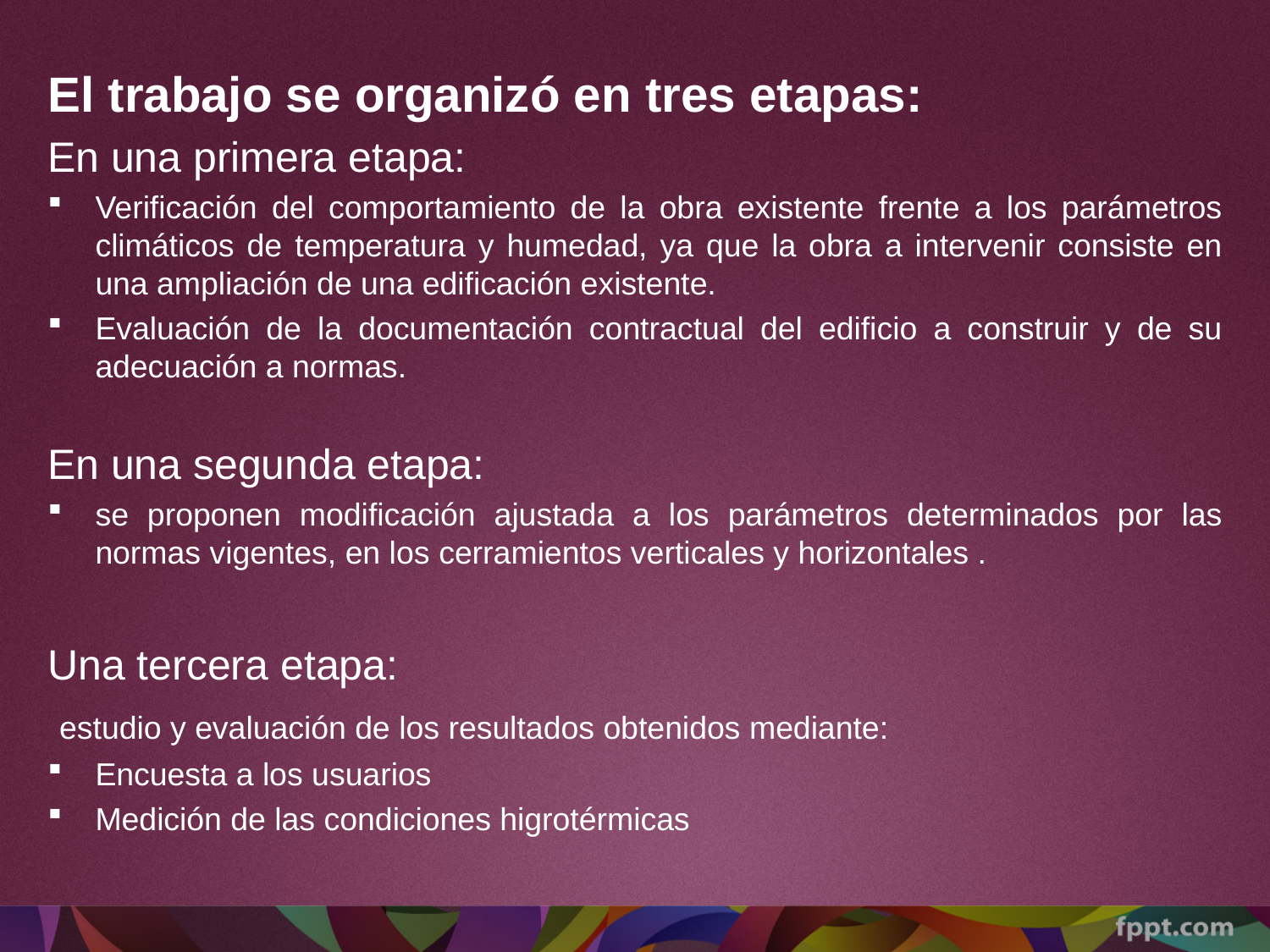

El trabajo se organizó en tres etapas:
En una primera etapa:
Verificación del comportamiento de la obra existente frente a los parámetros climáticos de temperatura y humedad, ya que la obra a intervenir consiste en una ampliación de una edificación existente.
Evaluación de la documentación contractual del edificio a construir y de su adecuación a normas.

En una segunda etapa:
se proponen modificación ajustada a los parámetros determinados por las normas vigentes, en los cerramientos verticales y horizontales .

Una tercera etapa:
 estudio y evaluación de los resultados obtenidos mediante:
Encuesta a los usuarios
Medición de las condiciones higrotérmicas